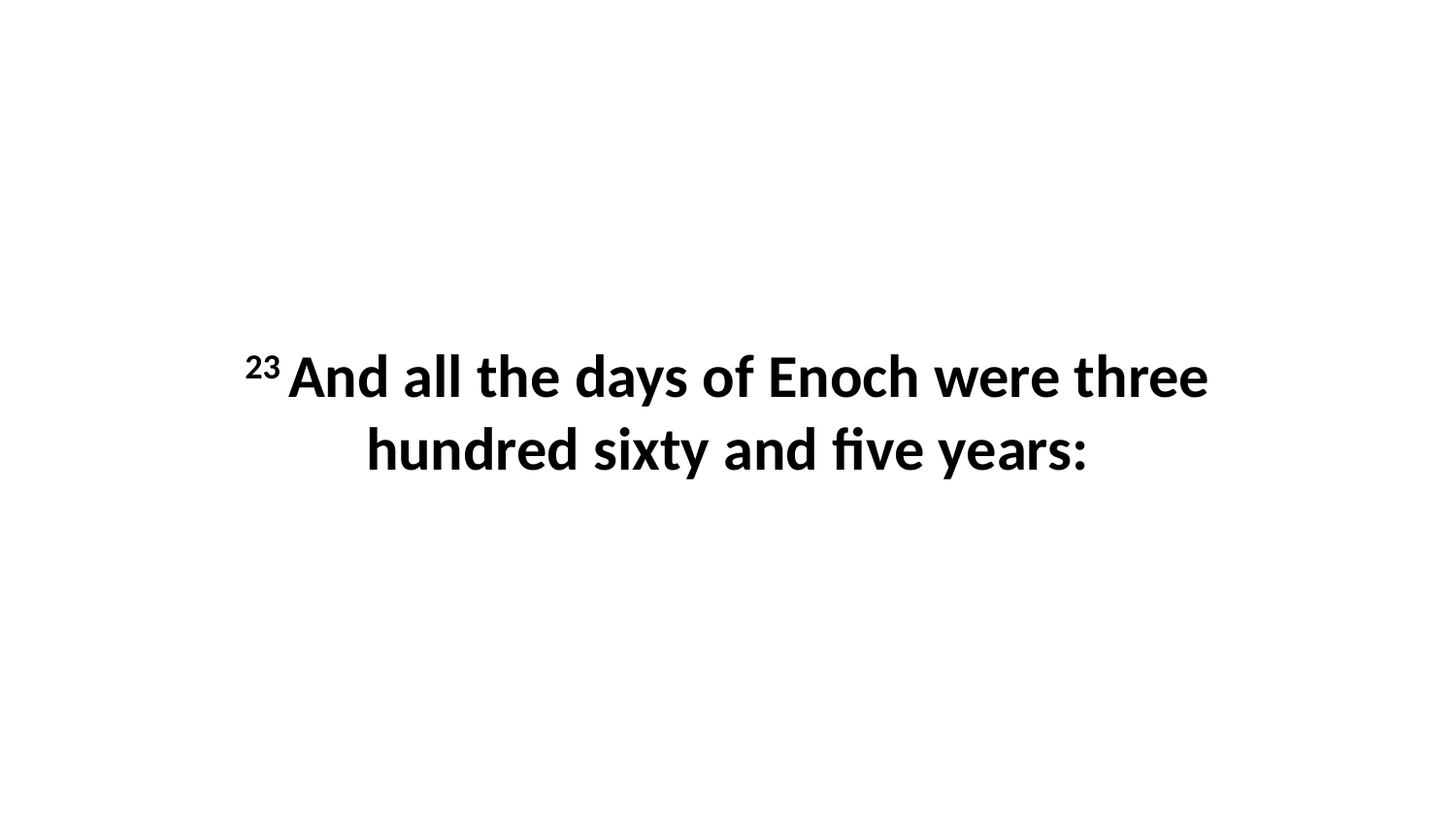

23 And all the days of Enoch were three hundred sixty and five years: